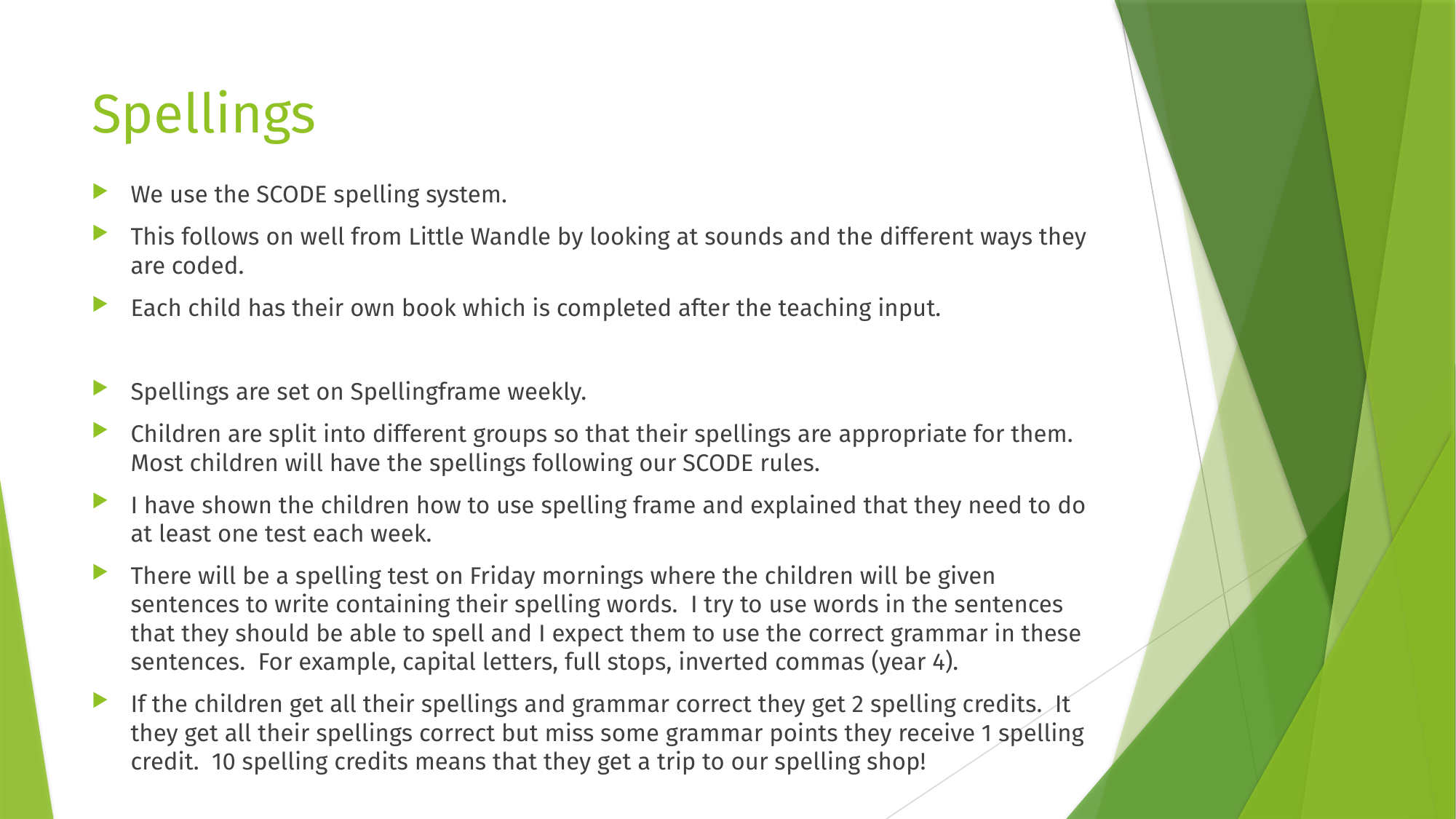

# Spellings
We use the SCODE spelling system.
This follows on well from Little Wandle by looking at sounds and the different ways they are coded.
Each child has their own book which is completed after the teaching input.

Spellings are set on Spellingframe weekly.
Children are split into different groups so that their spellings are appropriate for them.  Most children will have the spellings following our SCODE rules.
I have shown the children how to use spelling frame and explained that they need to do at least one test each week.
There will be a spelling test on Friday mornings where the children will be given sentences to write containing their spelling words.  I try to use words in the sentences that they should be able to spell and I expect them to use the correct grammar in these sentences.  For example, capital letters, full stops, inverted commas (year 4).
If the children get all their spellings and grammar correct they get 2 spelling credits.  It they get all their spellings correct but miss some grammar points they receive 1 spelling credit.  10 spelling credits means that they get a trip to our spelling shop!